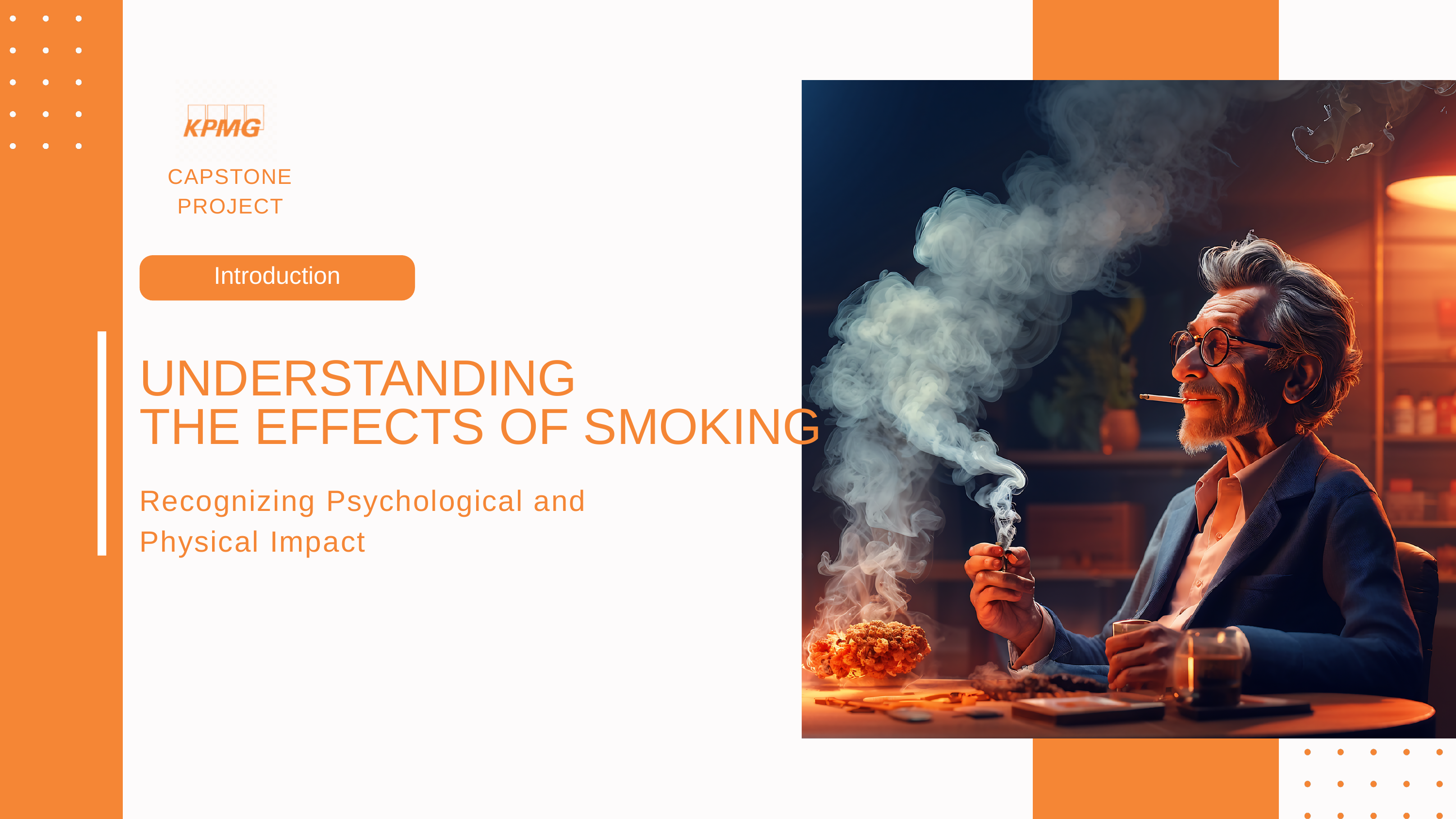

CAPSTONE PROJECT

Introduction

UNDERSTANDING
THE EFFECTS OF SMOKING
Recognizing Psychological and
Physical Impact